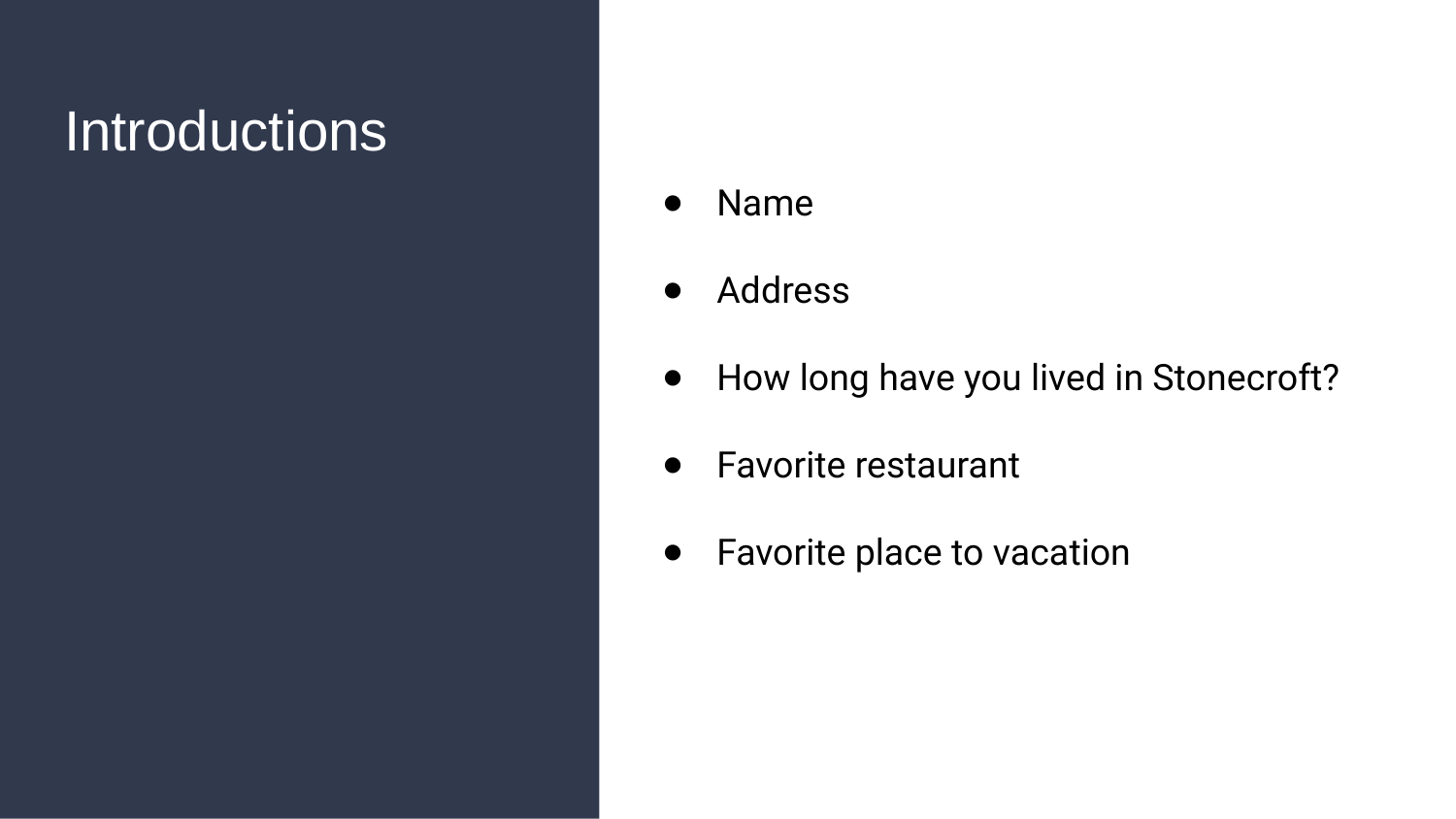

# Introductions
Name
Address
How long have you lived in Stonecroft?
Favorite restaurant
Favorite place to vacation